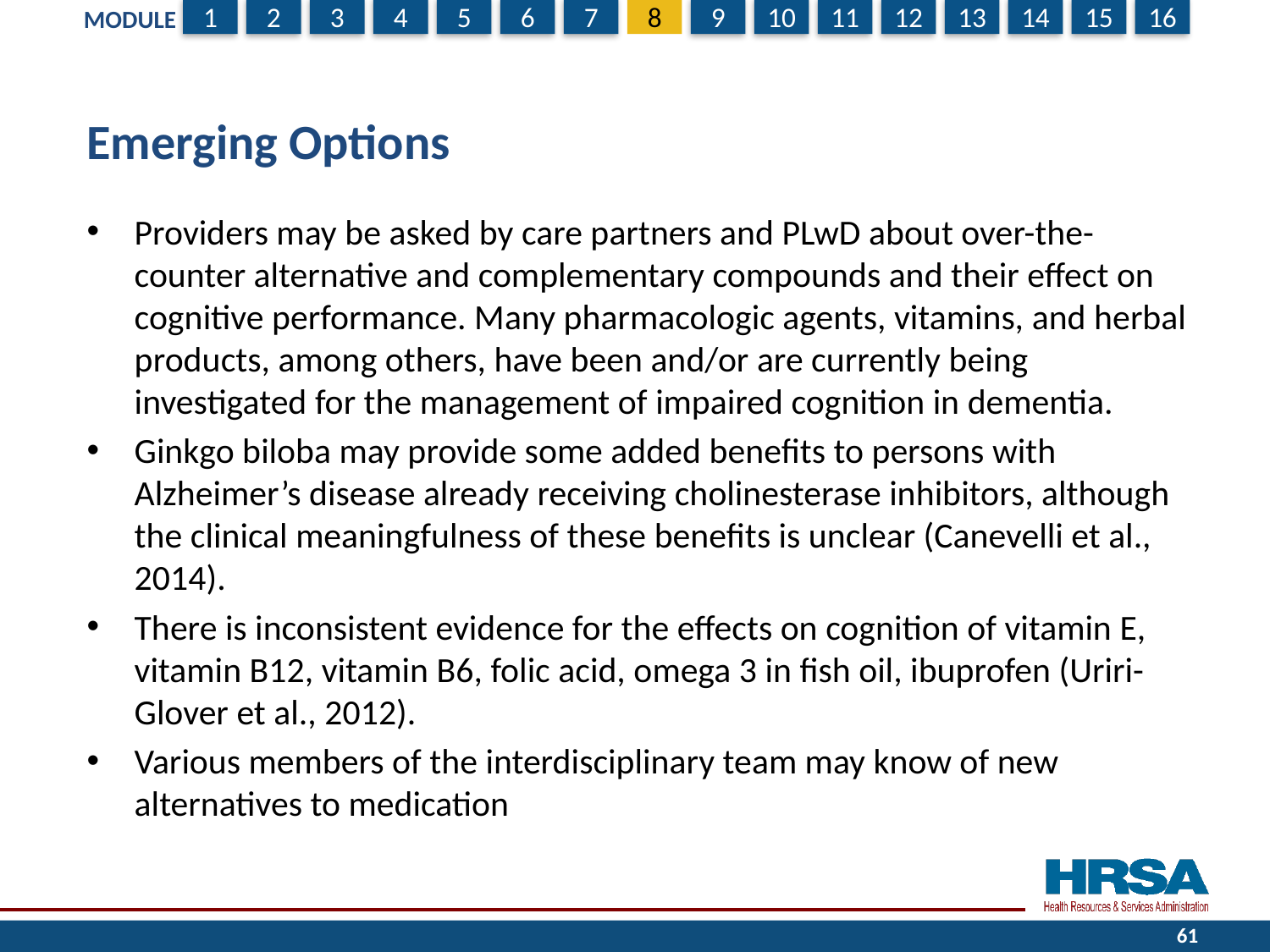

# Emerging Options
Providers may be asked by care partners and PLwD about over-the-counter alternative and complementary compounds and their effect on cognitive performance. Many pharmacologic agents, vitamins, and herbal products, among others, have been and/or are currently being investigated for the management of impaired cognition in dementia.
Ginkgo biloba may provide some added benefits to persons with Alzheimer’s disease already receiving cholinesterase inhibitors, although the clinical meaningfulness of these benefits is unclear (Canevelli et al., 2014).
There is inconsistent evidence for the effects on cognition of vitamin E, vitamin B12, vitamin B6, folic acid, omega 3 in fish oil, ibuprofen (Uriri-Glover et al., 2012).
Various members of the interdisciplinary team may know of new alternatives to medication